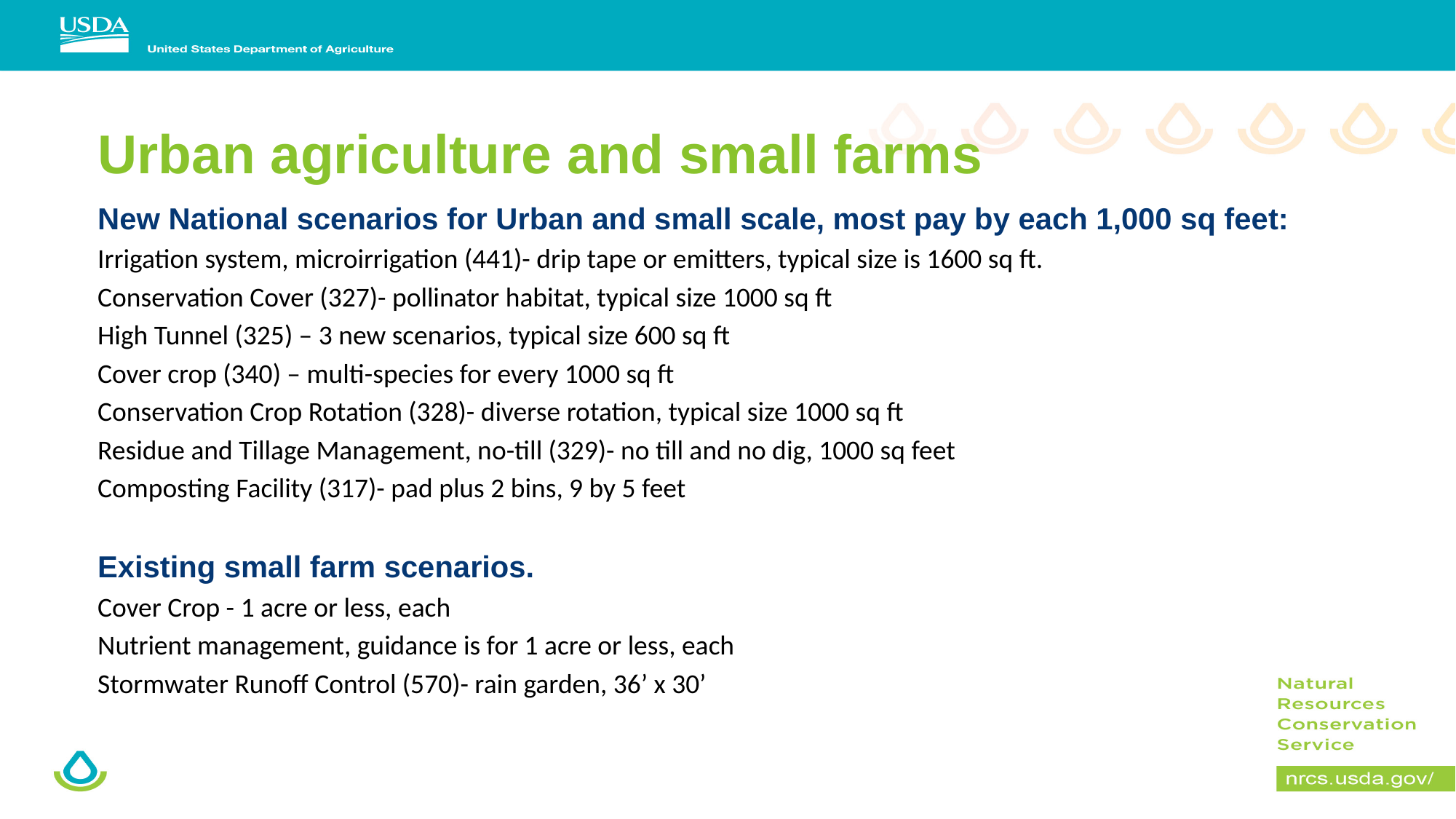

# Urban agriculture and small farms
New National scenarios for Urban and small scale, most pay by each 1,000 sq feet:
Irrigation system, microirrigation (441)- drip tape or emitters, typical size is 1600 sq ft.
Conservation Cover (327)- pollinator habitat, typical size 1000 sq ft
High Tunnel (325) – 3 new scenarios, typical size 600 sq ft
Cover crop (340) – multi-species for every 1000 sq ft
Conservation Crop Rotation (328)- diverse rotation, typical size 1000 sq ft
Residue and Tillage Management, no-till (329)- no till and no dig, 1000 sq feet
Composting Facility (317)- pad plus 2 bins, 9 by 5 feet

Existing small farm scenarios.
Cover Crop - 1 acre or less, each
Nutrient management, guidance is for 1 acre or less, each
Stormwater Runoff Control (570)- rain garden, 36’ x 30’